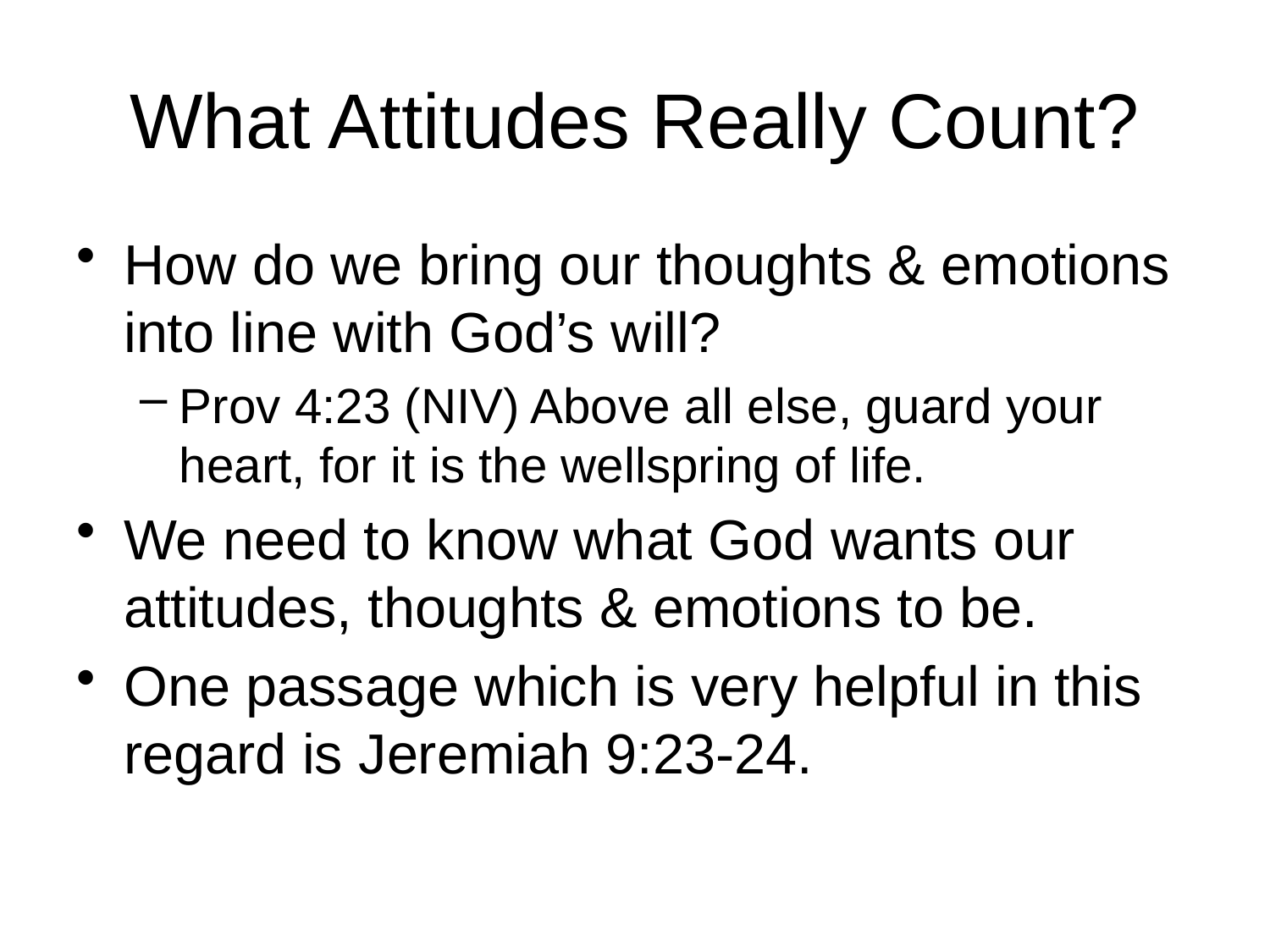

# What Attitudes Really Count?
How do we bring our thoughts & emotions into line with God’s will?
Prov 4:23 (NIV) Above all else, guard your heart, for it is the wellspring of life.
We need to know what God wants our attitudes, thoughts & emotions to be.
One passage which is very helpful in this regard is Jeremiah 9:23-24.